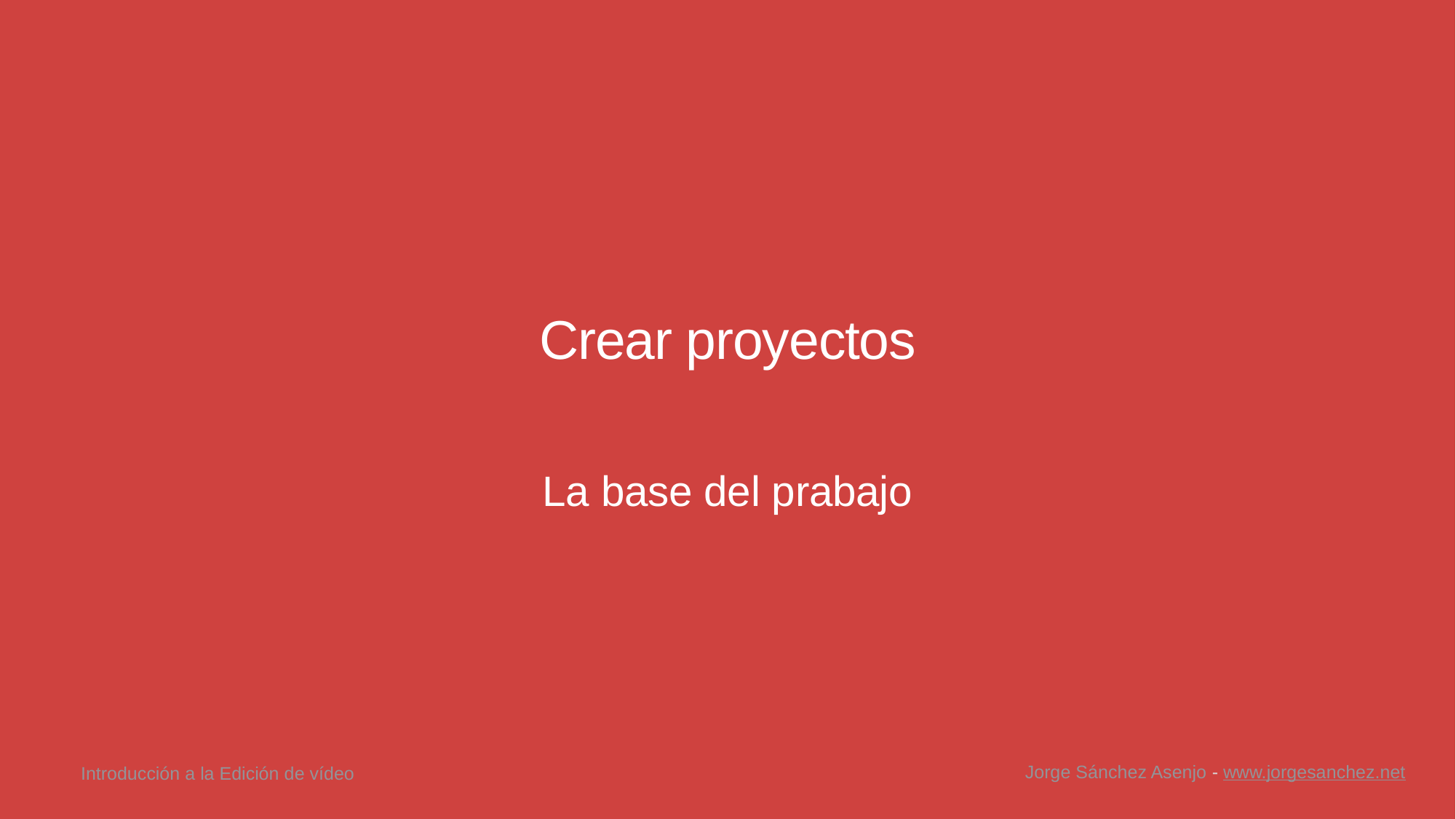

# Crear proyectos
La base del prabajo